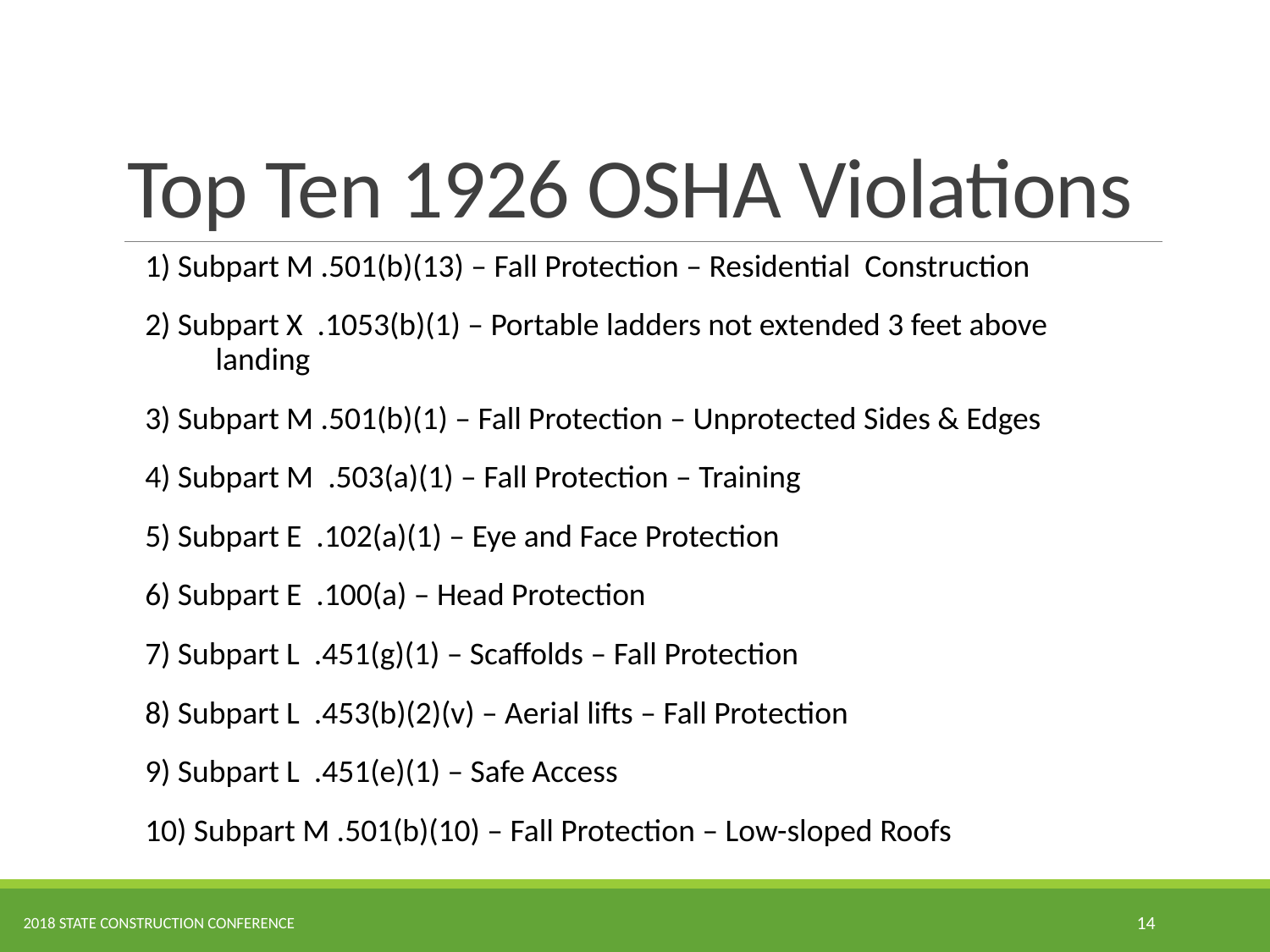

# Top Ten 1926 OSHA Violations
1) Subpart M .501(b)(13) – Fall Protection – Residential  Construction
2) Subpart X  .1053(b)(1) – Portable ladders not extended 3 feet above  landing
3) Subpart M .501(b)(1) – Fall Protection – Unprotected Sides & Edges
4) Subpart M  .503(a)(1) – Fall Protection – Training
5) Subpart E  .102(a)(1) – Eye and Face Protection
6) Subpart E  .100(a) – Head Protection
7) Subpart L  .451(g)(1) – Scaffolds – Fall Protection
8) Subpart L  .453(b)(2)(v) – Aerial lifts – Fall Protection
9) Subpart L  .451(e)(1) – Safe Access
10) Subpart M .501(b)(10) – Fall Protection – Low-sloped Roofs

2018 State Construction Conference
14